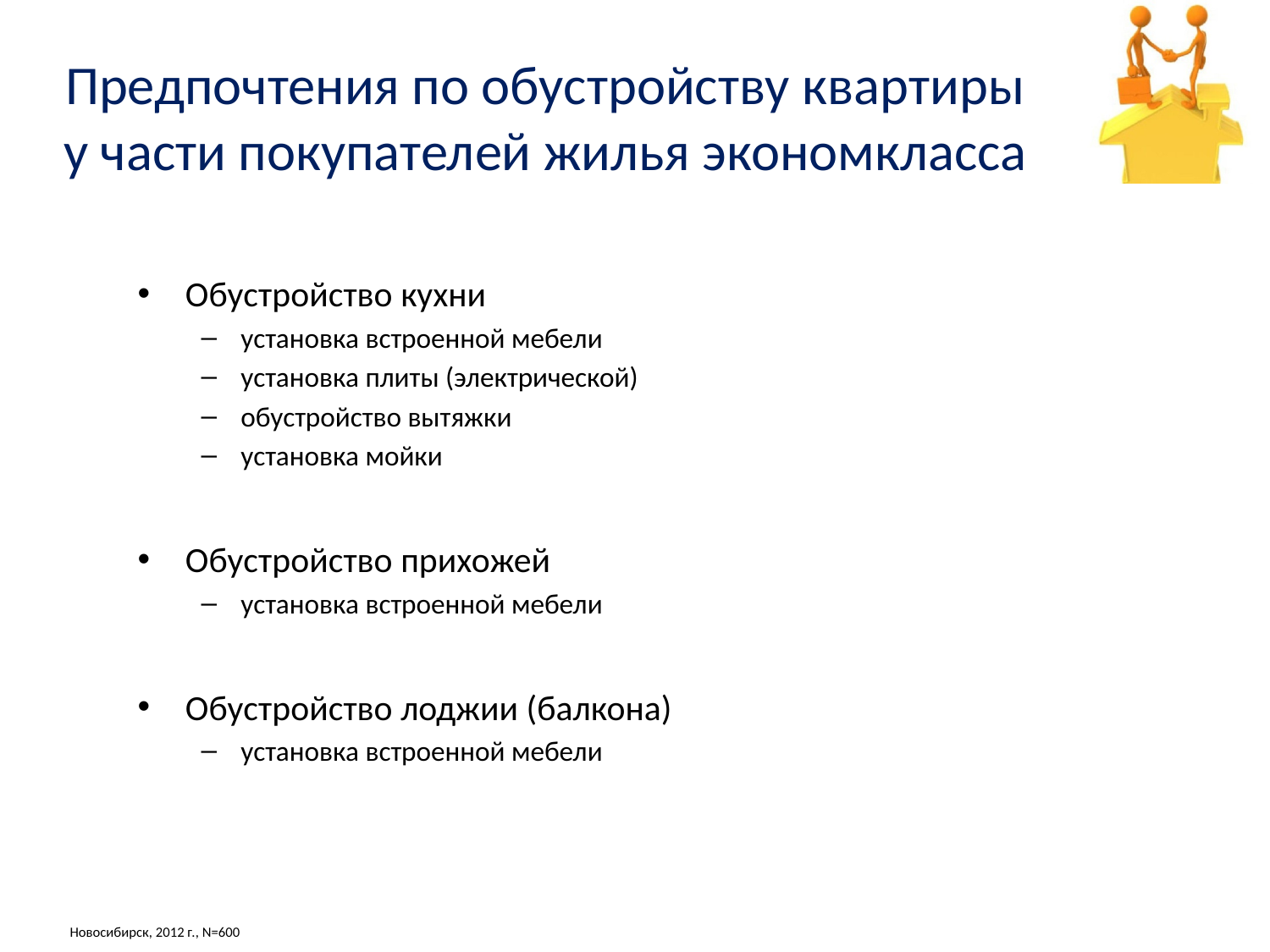

# Предпочтения по обустройству квартиры у части покупателей жилья экономкласса

Обустройство кухни
установка встроенной мебели
установка плиты (электрической)
обустройство вытяжки
установка мойки

Обустройство прихожей
установка встроенной мебели

Обустройство лоджии (балкона)
установка встроенной мебели

Новосибирск, 2012 г., N=600